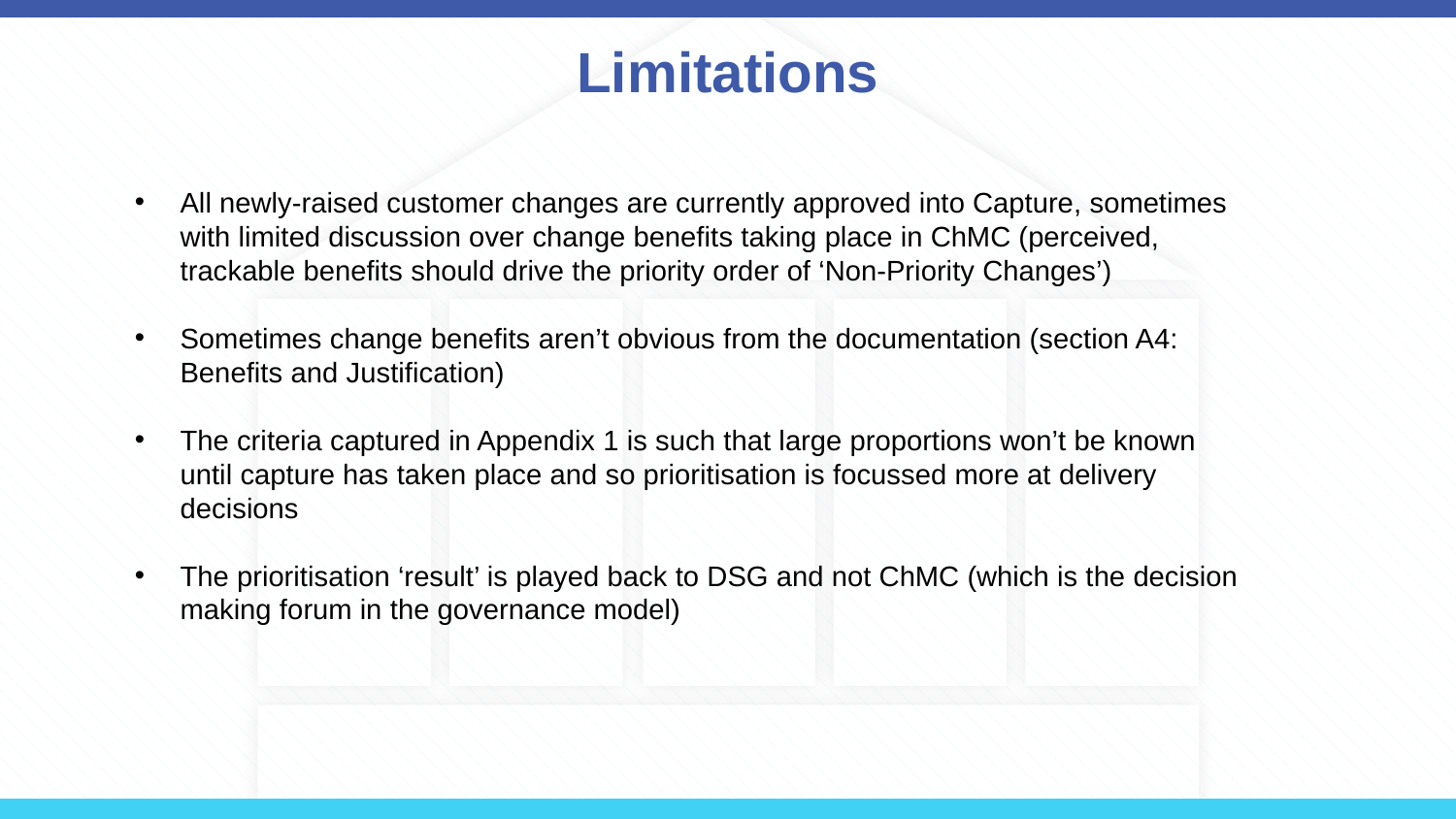

# Limitations

All newly-raised customer changes are currently approved into Capture, sometimes with limited discussion over change benefits taking place in ChMC (perceived, trackable benefits should drive the priority order of ‘Non-Priority Changes’)

Sometimes change benefits aren’t obvious from the documentation (section A4: Benefits and Justification)

The criteria captured in Appendix 1 is such that large proportions won’t be known until capture has taken place and so prioritisation is focussed more at delivery decisions

The prioritisation ‘result’ is played back to DSG and not ChMC (which is the decision making forum in the governance model)